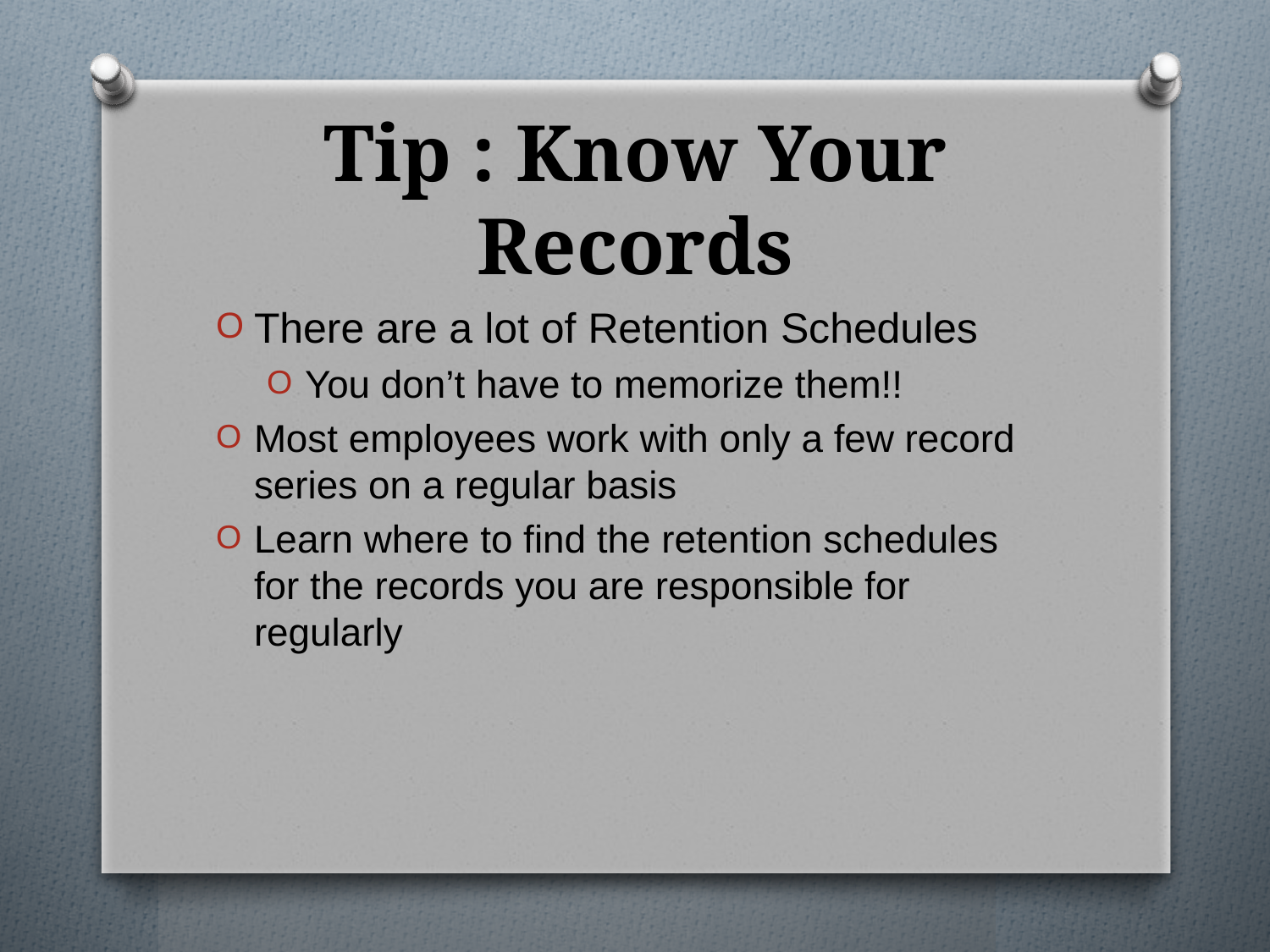

# Tip : Know Your Records
There are a lot of Retention Schedules
You don’t have to memorize them!!
Most employees work with only a few record series on a regular basis
Learn where to find the retention schedules for the records you are responsible for regularly